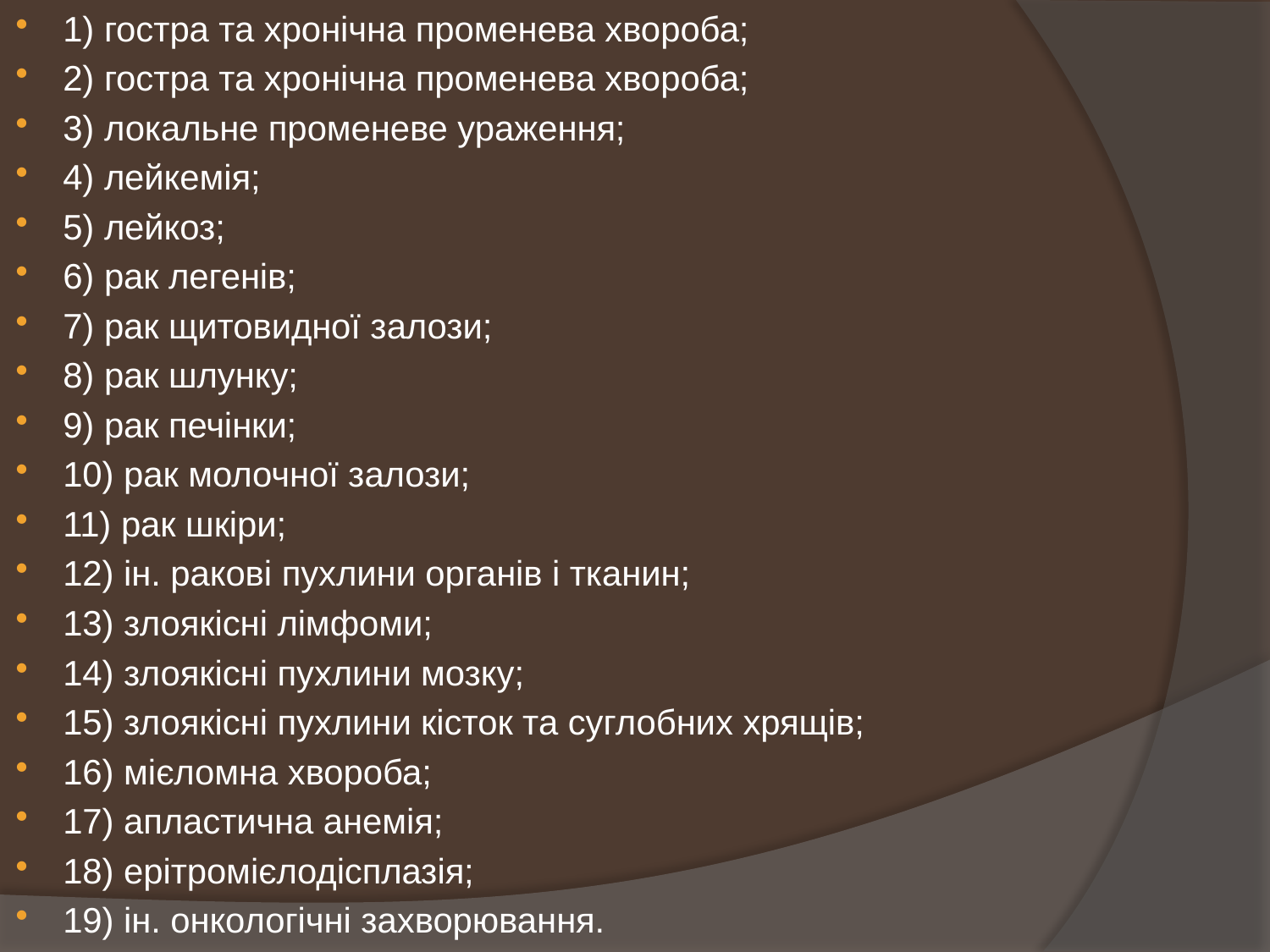

1) гостра та хронічна променева хвороба;
2) гостра та хронічна променева хвороба;
3) локальне променеве ураження;
4) лейкемія;
5) лейкоз;
6) рак легенів;
7) рак щитовидної залози;
8) рак шлунку;
9) рак печінки;
10) рак молочної залози;
11) рак шкіри;
12) ін. ракові пухлини органів і тканин;
13) злоякісні лімфоми;
14) злоякісні пухлини мозку;
15) злоякісні пухлини кісток та суглобних хрящів;
16) мієломна хвороба;
17) апластична анемія;
18) ерітромієлодісплазія;
19) ін. онкологічні захворювання.